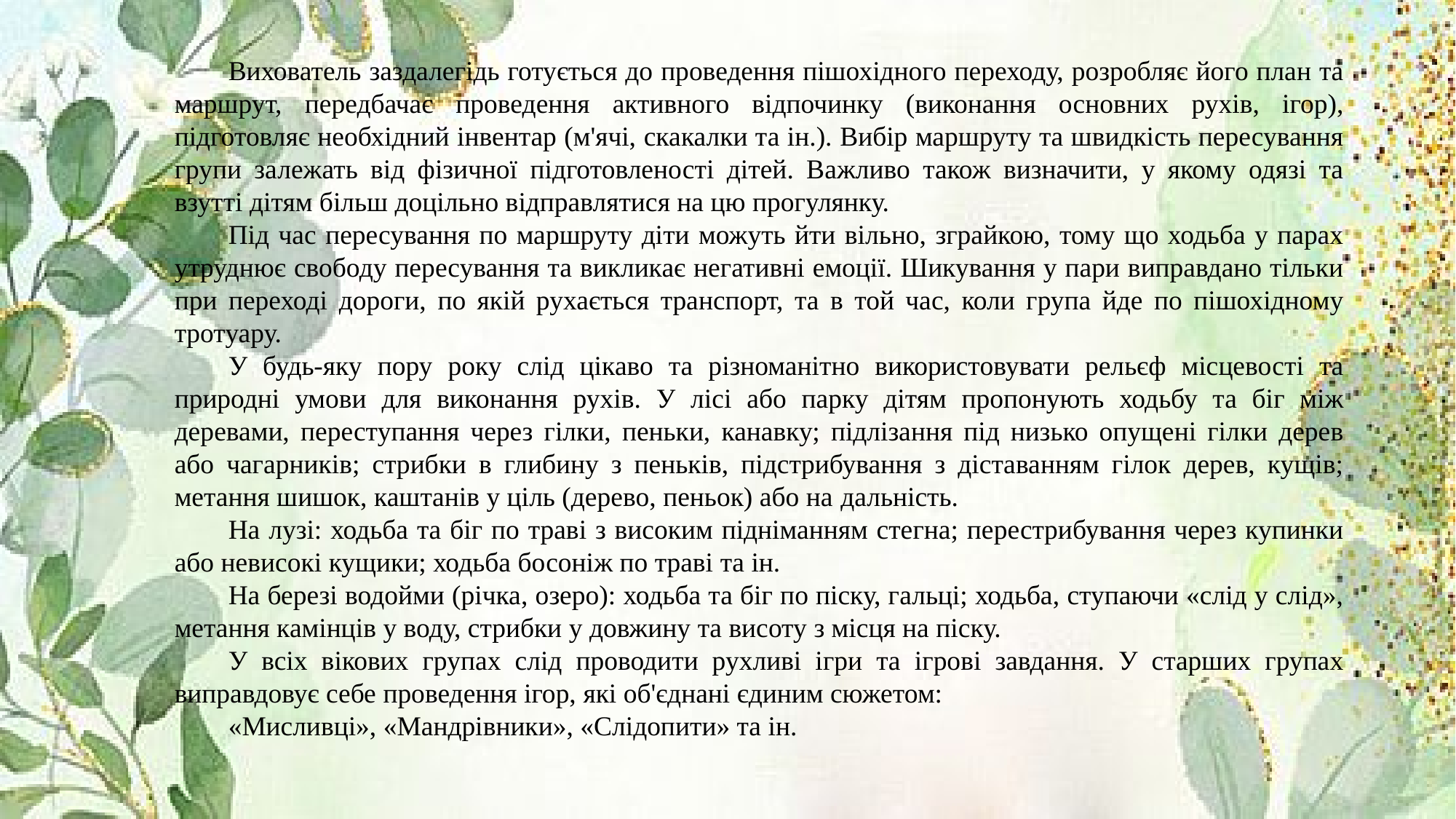

Вихователь заздалегідь готується до проведення пішохідного переходу, розробляє його план та маршрут, передбачає проведення активного відпочинку (виконання основних рухів, ігор), підготовляє необхідний інвентар (м'ячі, скакалки та ін.). Вибір маршруту та швидкість пересування групи залежать від фізичної підготовленості дітей. Важливо також визначити, у якому одязі та взутті дітям більш доцільно відправлятися на цю прогулянку.
Під час пересування по маршруту діти можуть йти вільно, зграйкою, тому що ходьба у парах утруднює свободу пересування та викликає негативні емоції. Шикування у пари виправдано тільки при переході дороги, по якій рухається транспорт, та в той час, коли група йде по пішохідному тротуару.
У будь-яку пору року слід цікаво та різноманітно використовувати рельєф місцевості та природні умови для виконання рухів. У лісі або парку дітям пропонують ходьбу та біг між деревами, переступання через гілки, пеньки, канавку; підлізання під низько опущені гілки дерев або чагарників; стрибки в глибину з пеньків, підстрибування з діставанням гілок дерев, кущів; метання шишок, каштанів у ціль (дерево, пеньок) або на дальність.
На лузі: ходьба та біг по траві з високим підніманням стегна; перестрибування через купинки або невисокі кущики; ходьба босоніж по траві та ін.
На березі водойми (річка, озеро): ходьба та біг по піску, гальці; ходьба, ступаючи «слід у слід», метання камінців у воду, стрибки у довжину та висоту з місця на піску.
У всіх вікових групах слід проводити рухливі ігри та ігрові завдання. У старших групах виправдовує себе проведення ігор, які об'єднані єдиним сюжетом:
«Мисливці», «Мандрівники», «Слідопити» та ін.